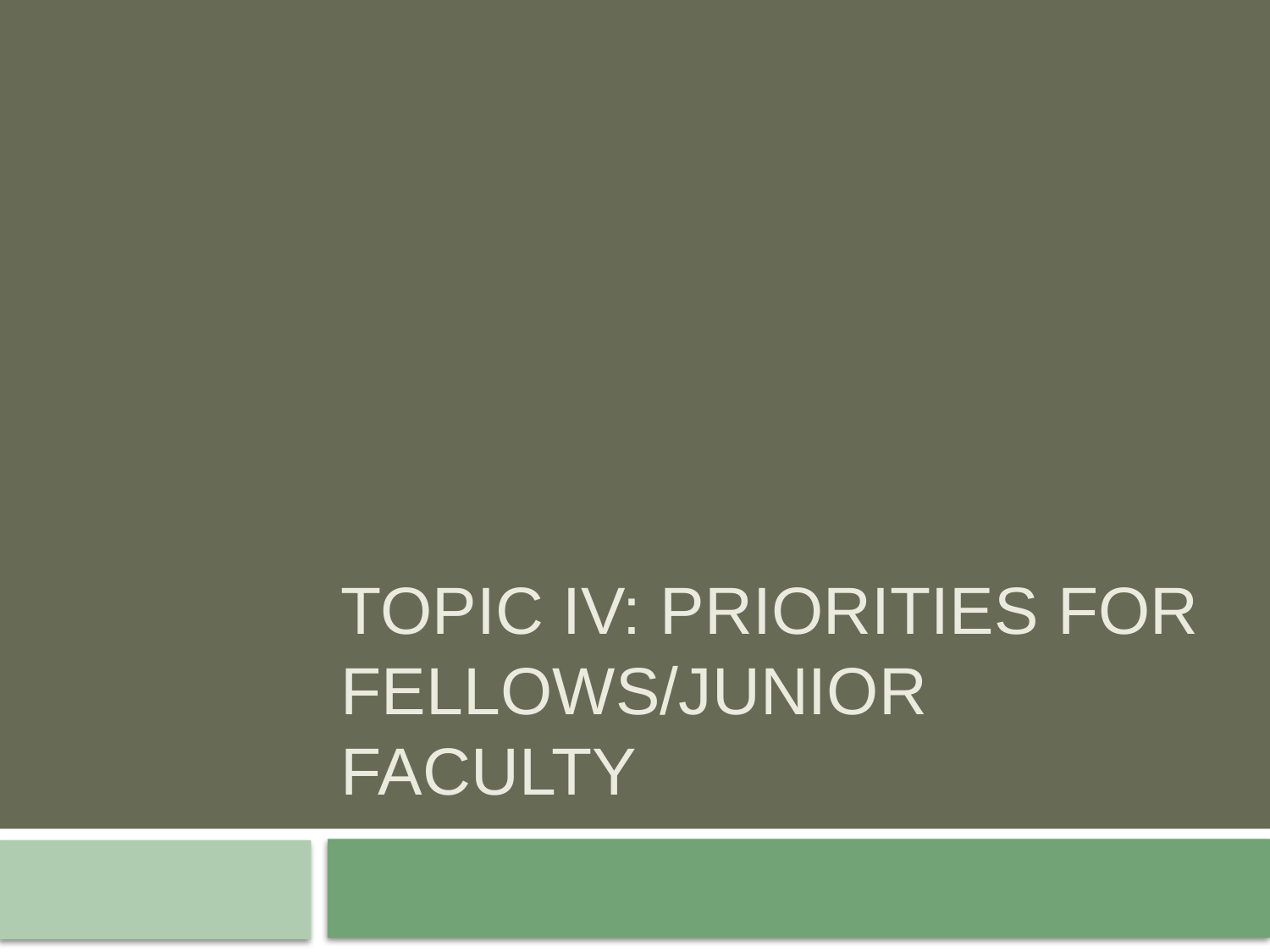

# Topic IV: Priorities for Fellows/Junior Faculty